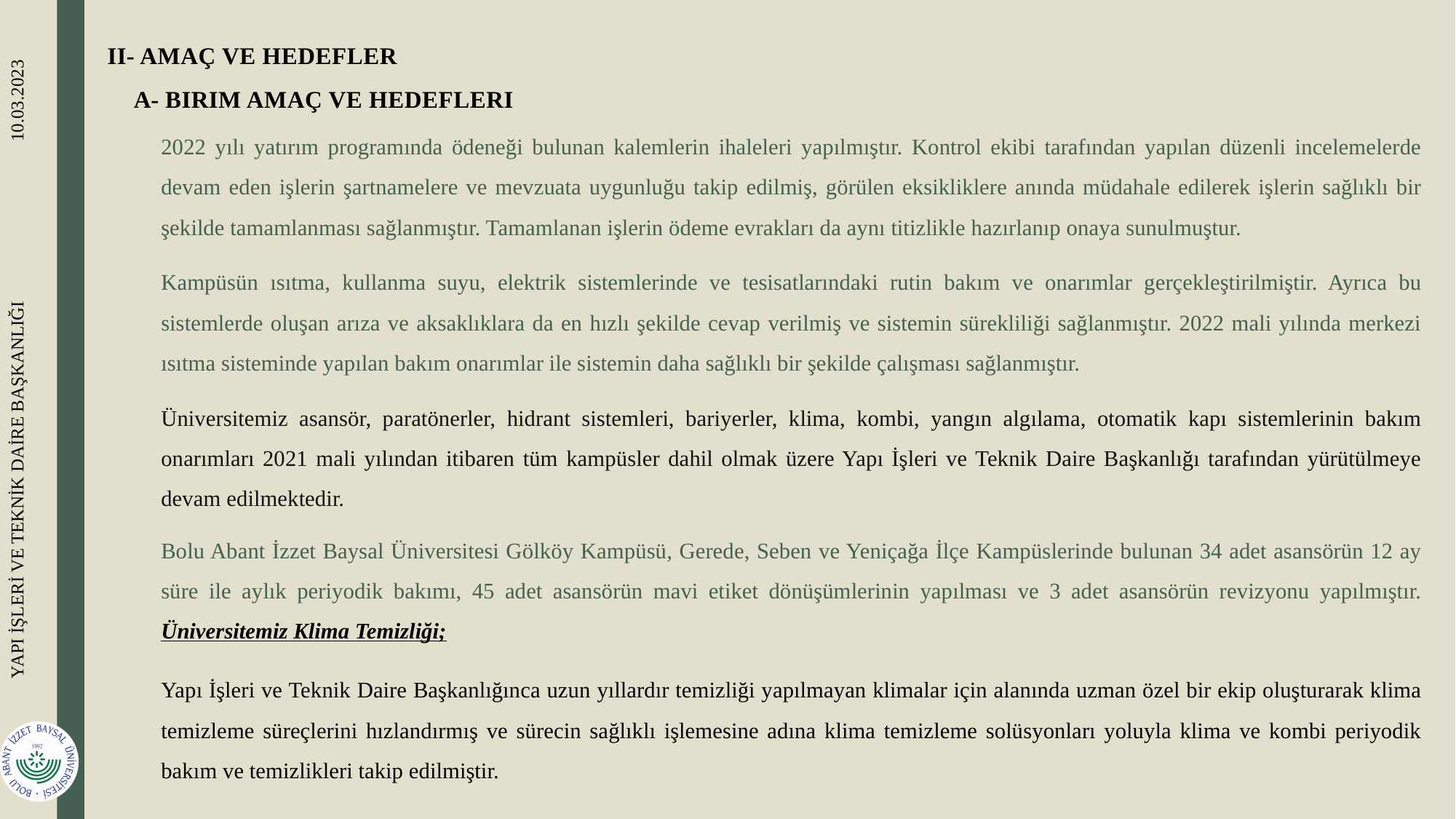

# II- AMAÇ ve HEDEFLER A- Birim Amaç ve Hedefleri
2022 yılı yatırım programında ödeneği bulunan kalemlerin ihaleleri yapılmıştır. Kontrol ekibi tarafından yapılan düzenli incelemelerde devam eden işlerin şartnamelere ve mevzuata uygunluğu takip edilmiş, görülen eksikliklere anında müdahale edilerek işlerin sağlıklı bir şekilde tamamlanması sağlanmıştır. Tamamlanan işlerin ödeme evrakları da aynı titizlikle hazırlanıp onaya sunulmuştur.
Kampüsün ısıtma, kullanma suyu, elektrik sistemlerinde ve tesisatlarındaki rutin bakım ve onarımlar gerçekleştirilmiştir. Ayrıca bu sistemlerde oluşan arıza ve aksaklıklara da en hızlı şekilde cevap verilmiş ve sistemin sürekliliği sağlanmıştır. 2022 mali yılında merkezi ısıtma sisteminde yapılan bakım onarımlar ile sistemin daha sağlıklı bir şekilde çalışması sağlanmıştır.
Üniversitemiz asansör, paratönerler, hidrant sistemleri, bariyerler, klima, kombi, yangın algılama, otomatik kapı sistemlerinin bakım onarımları 2021 mali yılından itibaren tüm kampüsler dahil olmak üzere Yapı İşleri ve Teknik Daire Başkanlığı tarafından yürütülmeye devam edilmektedir.
Bolu Abant İzzet Baysal Üniversitesi Gölköy Kampüsü, Gerede, Seben ve Yeniçağa İlçe Kampüslerinde bulunan 34 adet asansörün 12 ay süre ile aylık periyodik bakımı, 45 adet asansörün mavi etiket dönüşümlerinin yapılması ve 3 adet asansörün revizyonu yapılmıştır. Üniversitemiz Klima Temizliği;
Yapı İşleri ve Teknik Daire Başkanlığınca uzun yıllardır temizliği yapılmayan klimalar için alanında uzman özel bir ekip oluşturarak klima temizleme süreçlerini hızlandırmış ve sürecin sağlıklı işlemesine adına klima temizleme solüsyonları yoluyla klima ve kombi periyodik bakım ve temizlikleri takip edilmiştir.